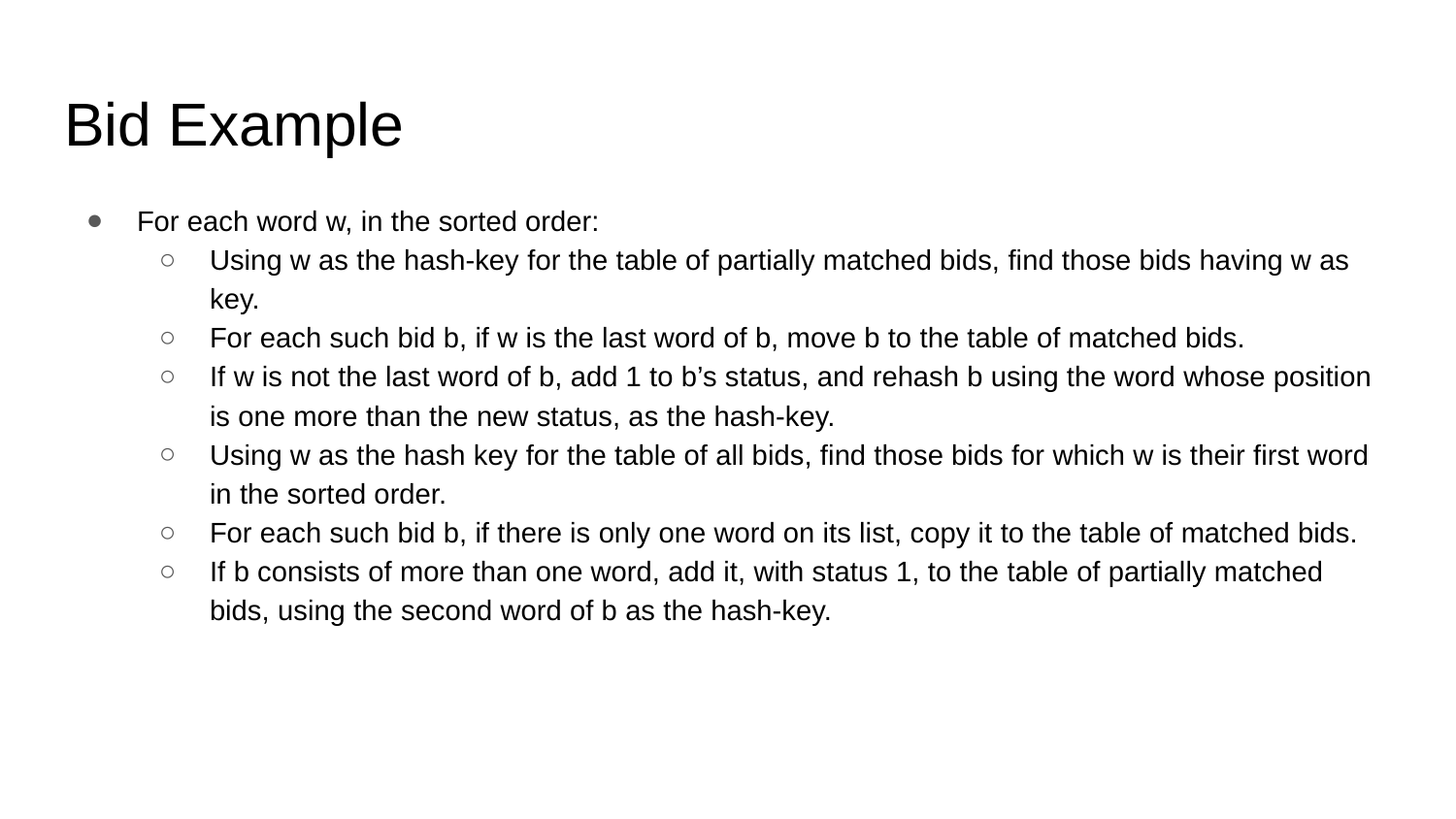

# Bid Example
For each word w, in the sorted order:
Using w as the hash-key for the table of partially matched bids, find those bids having w as key.
For each such bid b, if w is the last word of b, move b to the table of matched bids.
If w is not the last word of b, add 1 to b’s status, and rehash b using the word whose position is one more than the new status, as the hash-key.
Using w as the hash key for the table of all bids, find those bids for which w is their first word in the sorted order.
For each such bid b, if there is only one word on its list, copy it to the table of matched bids.
If b consists of more than one word, add it, with status 1, to the table of partially matched bids, using the second word of b as the hash-key.